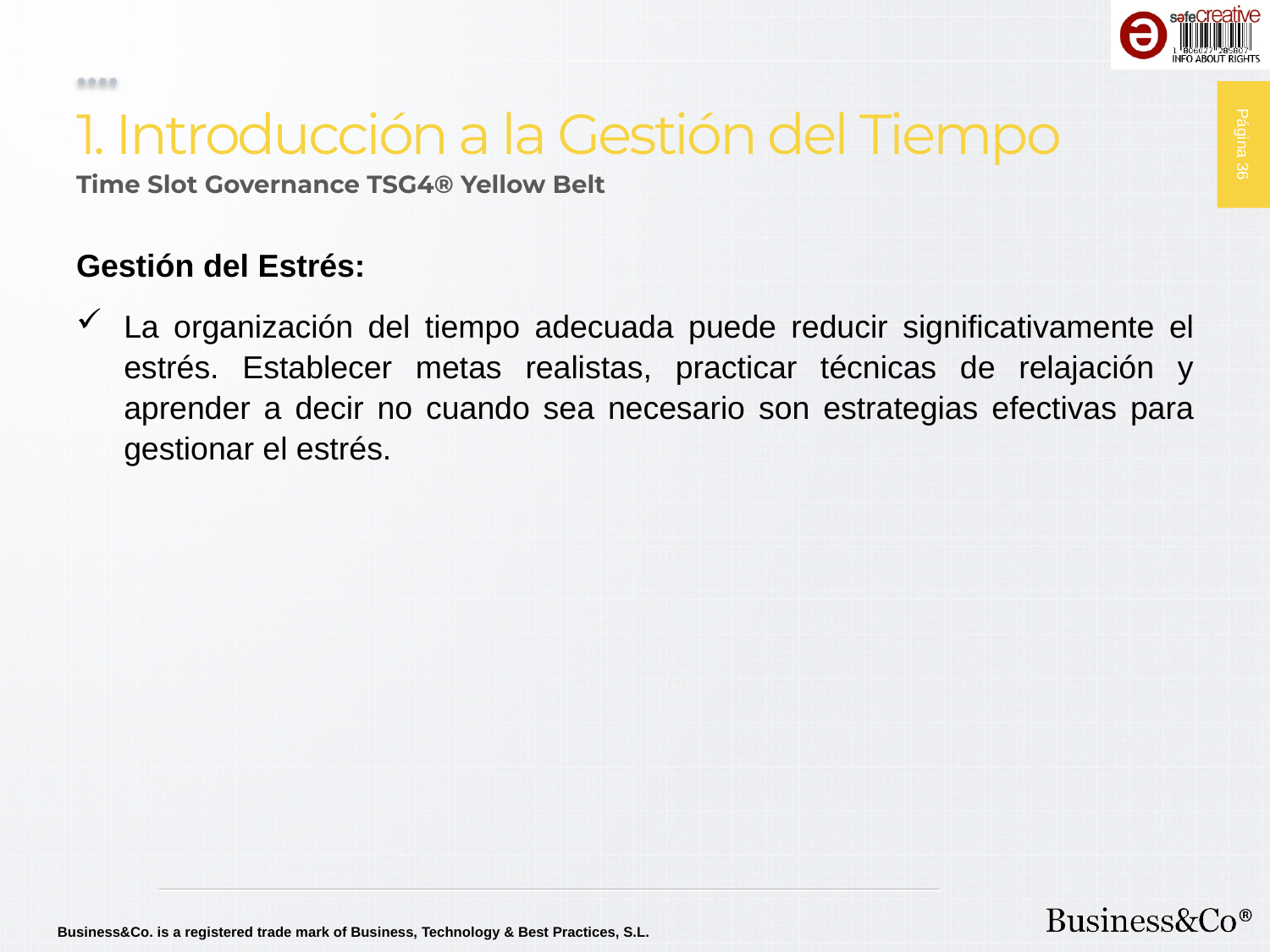

# 1. Introducción a la Gestión del Tiempo
Time Slot Governance TSG4® Yellow Belt

Gestión del Estrés:
La organización del tiempo adecuada puede reducir significativamente el estrés. Establecer metas realistas, practicar técnicas de relajación y aprender a decir no cuando sea necesario son estrategias efectivas para gestionar el estrés.